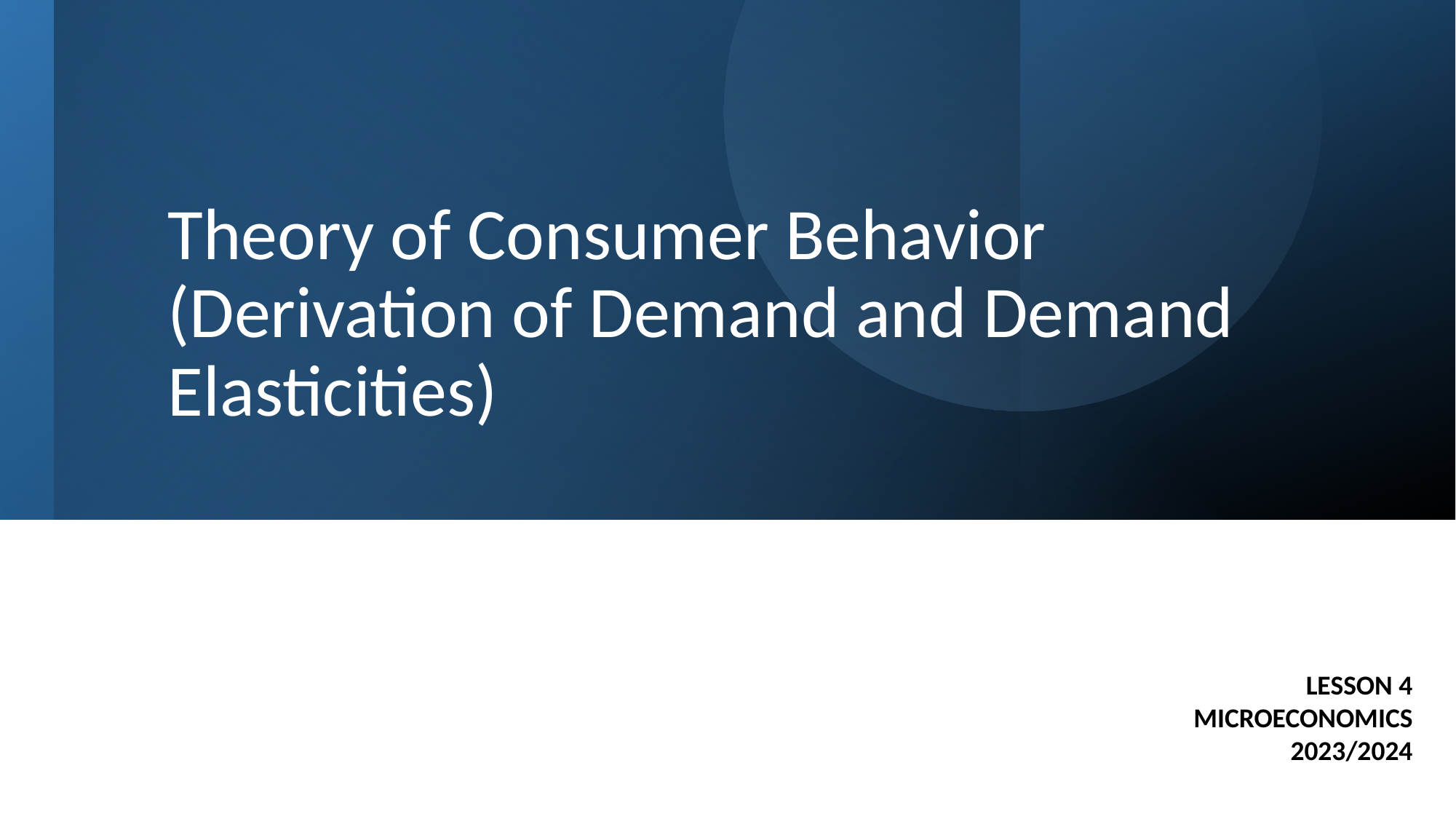

# Theory of Consumer Behavior (Derivation of Demand and Demand Elasticities)
LESSON 4
MICROECONOMICS
2023/2024